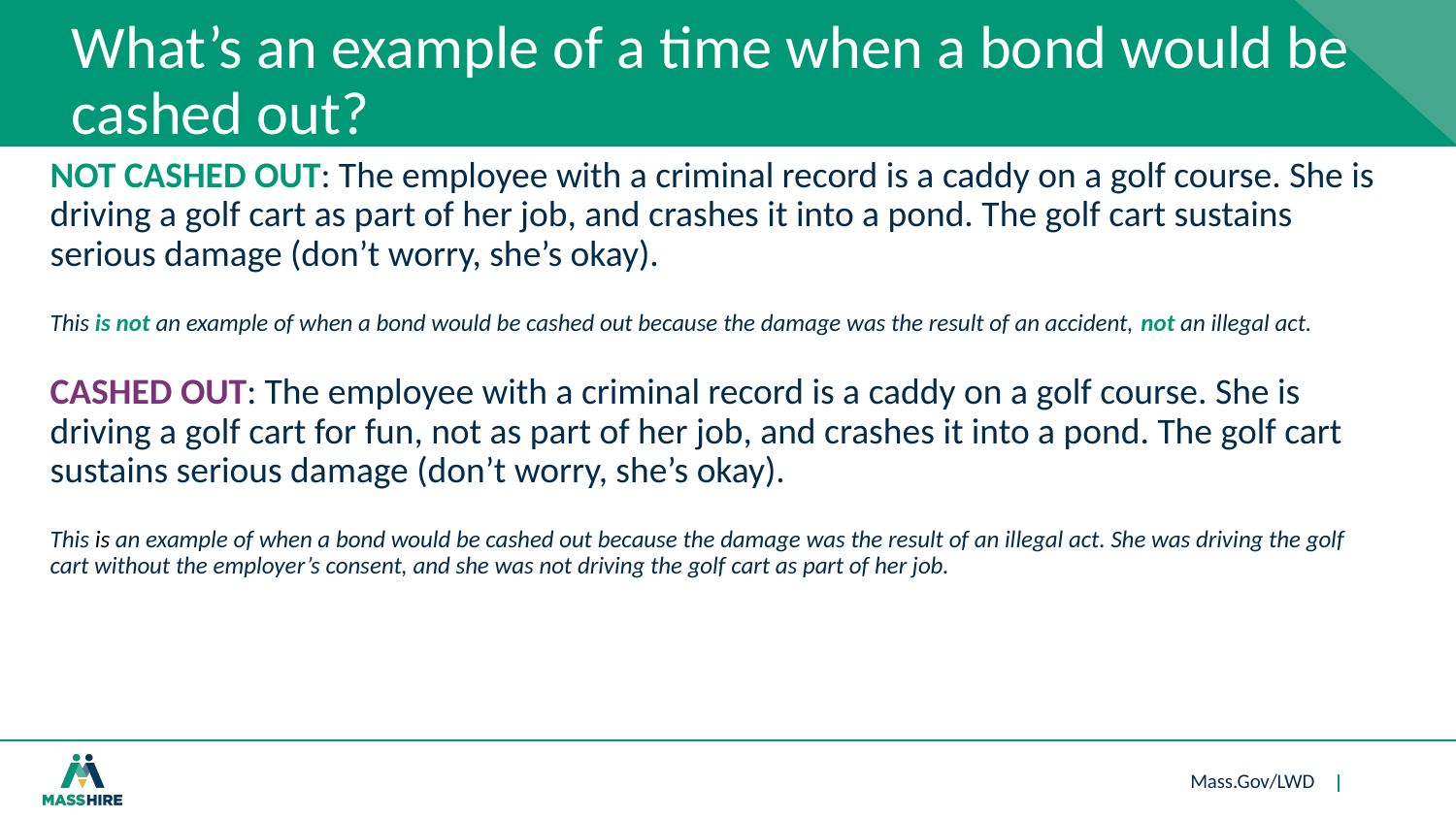

# What’s an example of a time when a bond would be cashed out?
NOT CASHED OUT: The employee with a criminal record is a caddy on a golf course. She is driving a golf cart as part of her job, and crashes it into a pond. The golf cart sustains serious damage (don’t worry, she’s okay).
This is not an example of when a bond would be cashed out because the damage was the result of an accident, not an illegal act.
CASHED OUT: The employee with a criminal record is a caddy on a golf course. She is driving a golf cart for fun, not as part of her job, and crashes it into a pond. The golf cart sustains serious damage (don’t worry, she’s okay).
This is an example of when a bond would be cashed out because the damage was the result of an illegal act. She was driving the golf cart without the employer’s consent, and she was not driving the golf cart as part of her job.